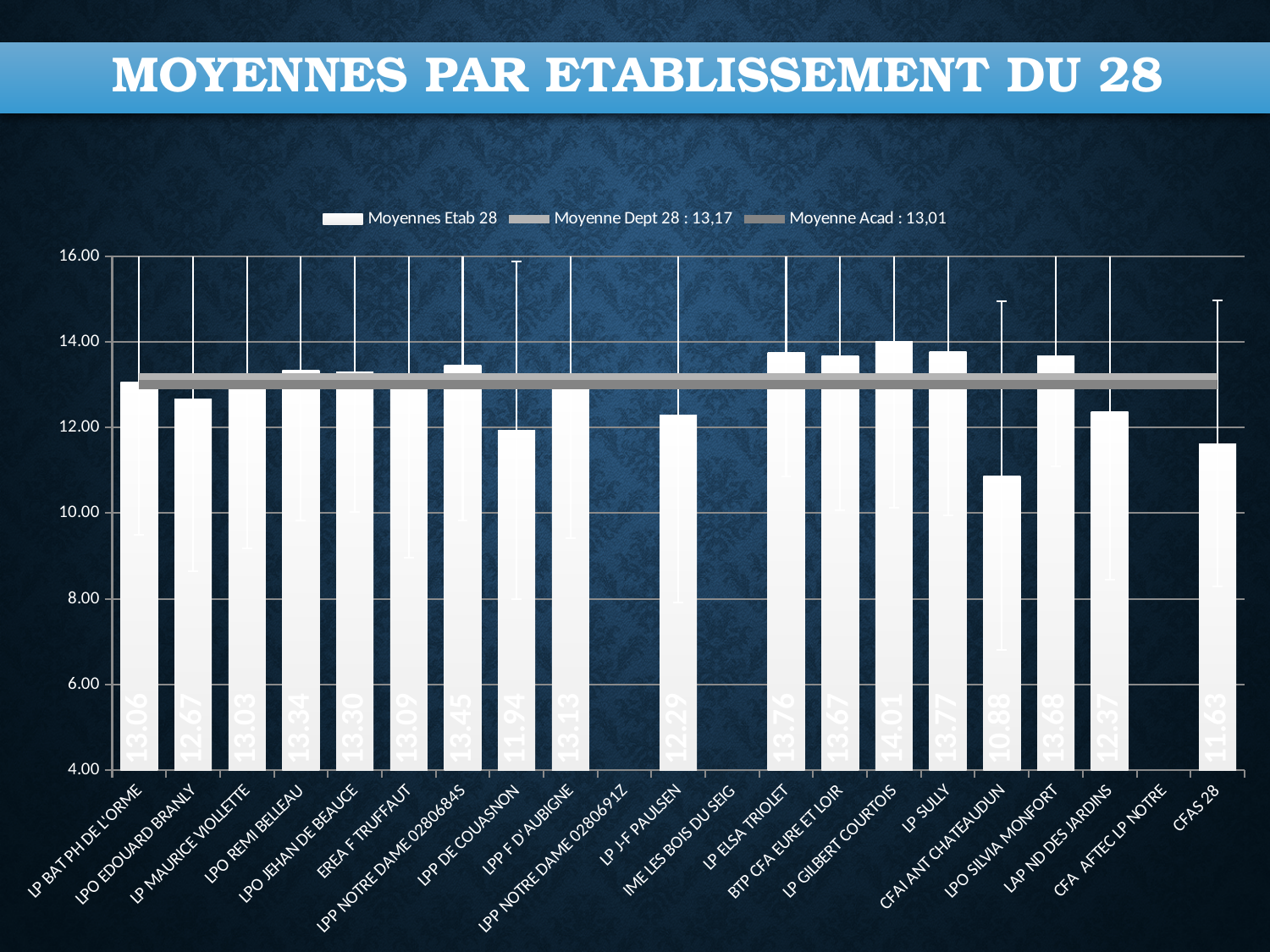

# MOYENNES PAR ETABLISSEMENT DU 28

### Chart

| Category |  |  |  |
|---|---|---|---|
| LP BAT PH DE L'ORME | 13.055084745762711 | 13.165413958745415 | 13.006993038604124 |
| LPO EDOUARD BRANLY | 12.672448979591838 | 13.165413958745415 | 13.006993038604124 |
| LP MAURICE VIOLLETTE | 13.028609625668455 | 13.165413958745415 | 13.006993038604124 |
| LPO REMI BELLEAU | 13.34011627906977 | 13.165413958745415 | 13.006993038604124 |
| LPO JEHAN DE BEAUCE | 13.30396475770925 | 13.165413958745415 | 13.006993038604124 |
| EREA F TRUFFAUT | 13.094202898550725 | 13.165413958745415 | 13.006993038604124 |
| LPP NOTRE DAME 0280684S | 13.448581560283689 | 13.165413958745415 | 13.006993038604124 |
| LPP DE COUASNON | 11.940825688073396 | 13.165413958745415 | 13.006993038604124 |
| LPP F D'AUBIGNE | 13.131578947368421 | 13.165413958745415 | 13.006993038604124 |
| LPP NOTRE DAME 0280691Z | 0.0 | 13.165413958745415 | 13.006993038604124 |
| LP J-F PAULSEN | 12.2862660944206 | 13.165413958745415 | 13.006993038604124 |
| IME LES BOIS DU SEIG | 0.0 | 13.165413958745415 | 13.006993038604124 |
| LP ELSA TRIOLET | 13.758566978193146 | 13.165413958745415 | 13.006993038604124 |
| BTP CFA EURE ET LOIR | 13.667741935483871 | 13.165413958745415 | 13.006993038604124 |
| LP GILBERT COURTOIS | 14.006542056074771 | 13.165413958745415 | 13.006993038604124 |
| LP SULLY | 13.77 | 13.165413958745415 | 13.006993038604124 |
| CFAI ANT CHATEAUDUN | 10.875 | 13.165413958745415 | 13.006993038604124 |
| LPO SILVIA MONFORT | 13.68131868131868 | 13.165413958745415 | 13.006993038604124 |
| LAP ND DES JARDINS | 12.369696969696967 | 13.165413958745415 | 13.006993038604124 |
| CFA  AFTEC LP NOTRE | 0.0 | 13.165413958745415 | 13.006993038604124 |
| CFAS 28 | 11.625 | 13.165413958745415 | 13.006993038604124 |